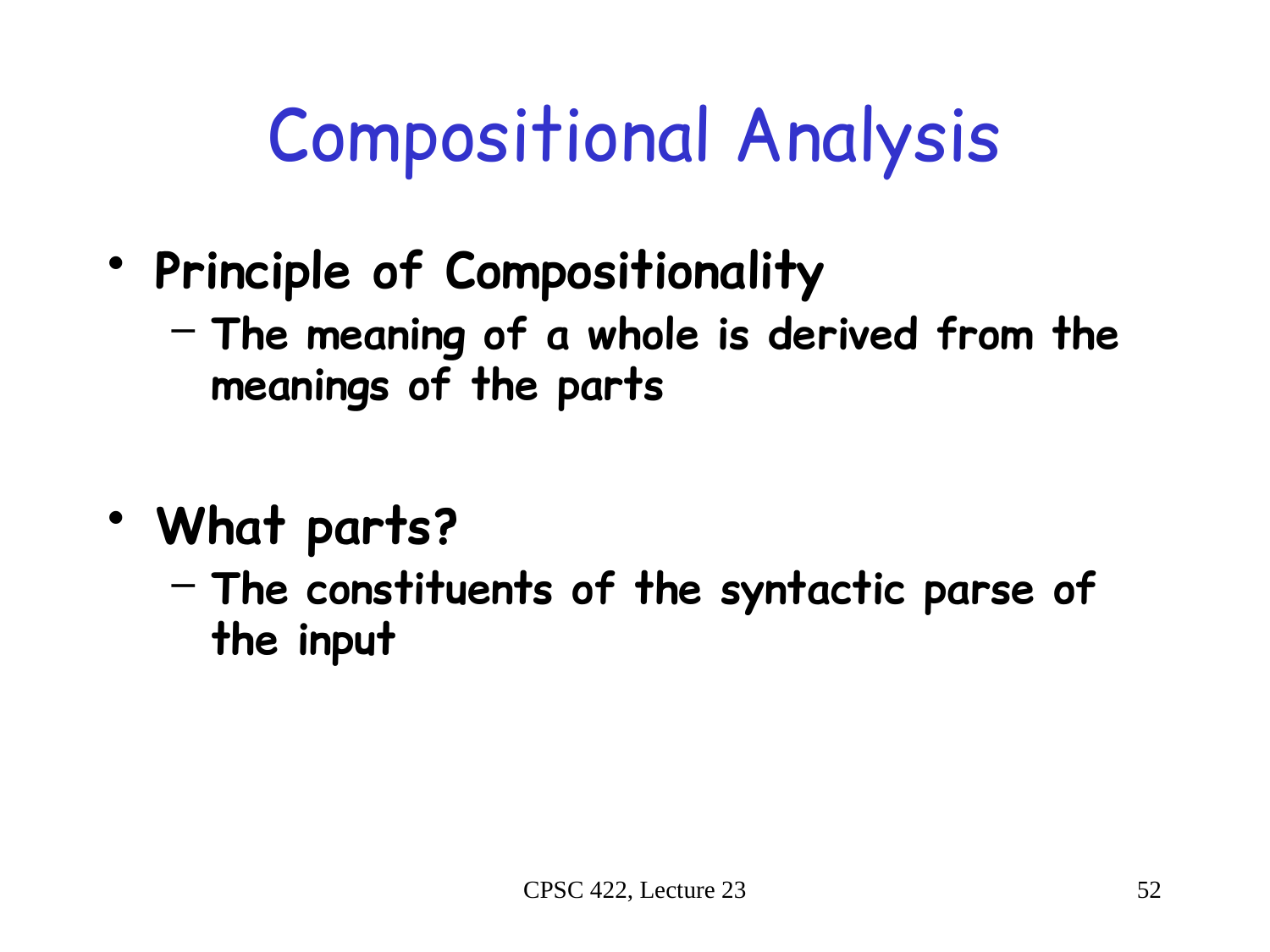

# Compositional Analysis
Principle of Compositionality
The meaning of a whole is derived from the meanings of the parts

What parts?
The constituents of the syntactic parse of the input
CPSC 422, Lecture 23
52